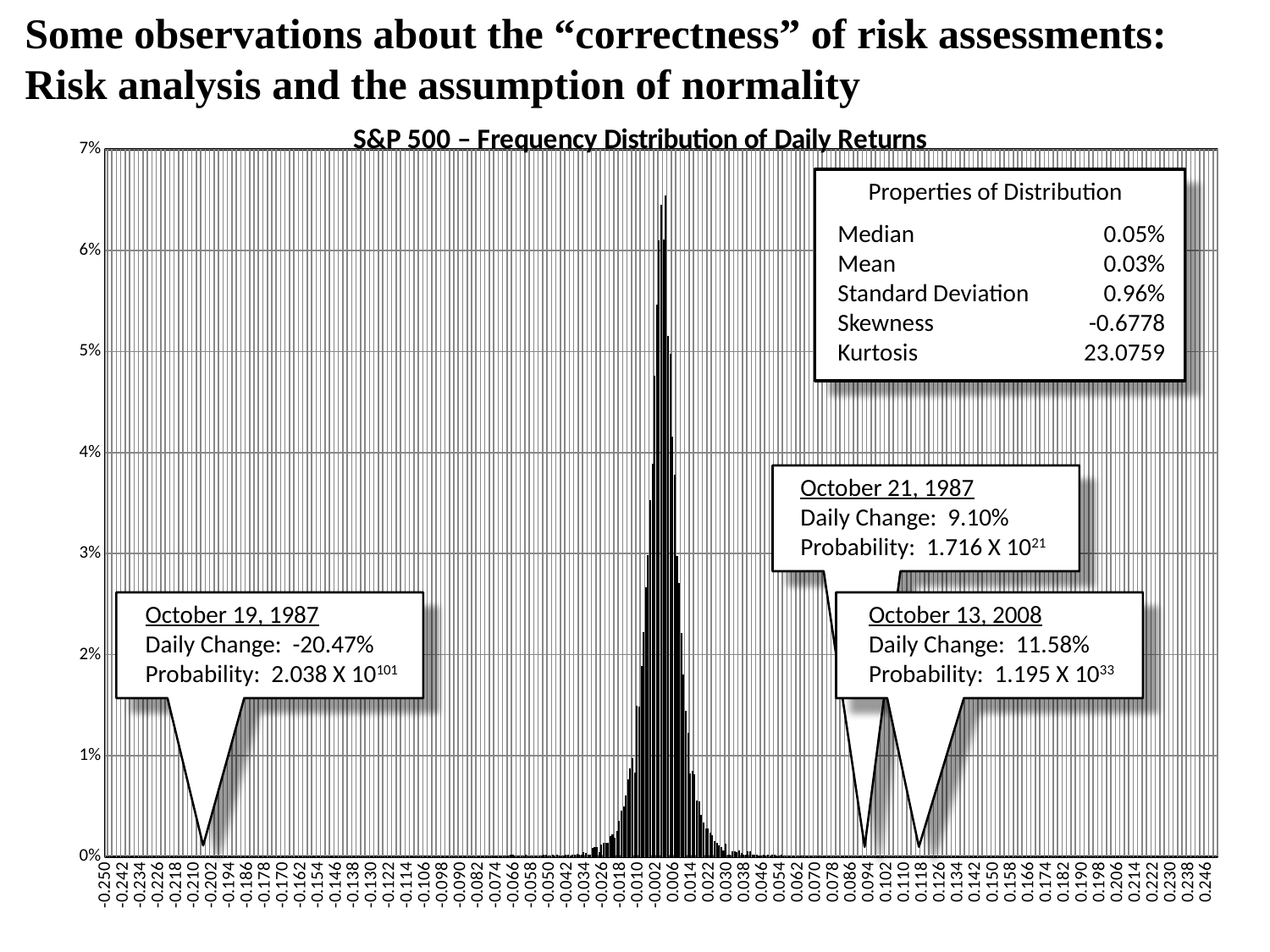

Some observations about the “correctness” of risk assessments:
Risk analysis and the assumption of normality

### Chart: S&P 500 – Frequency Distribution of Daily Returns

| Category |  |
|---|---|
| -0.25 | 0.0 |
| -0.249 | 0.0 |
| -0.248 | 0.0 |
| -0.247 | 0.0 |
| -0.246 | 0.0 |
| -0.245 | 0.0 |
| -0.24399999999999999 | 0.0 |
| -0.24299999999999999 | 0.0 |
| -0.24199999999999999 | 0.0 |
| -0.24099999999999999 | 0.0 |
| -0.24 | 0.0 |
| -0.23899999999999999 | 0.0 |
| -0.23799999999999999 | 0.0 |
| -0.23699999999999999 | 0.0 |
| -0.23599999999999999 | 0.0 |
| -0.23499999999999999 | 0.0 |
| -0.23400000000000001 | 0.0 |
| -0.23300000000000001 | 0.0 |
| -0.23200000000000001 | 0.0 |
| -0.23100000000000001 | 0.0 |
| -0.23 | 0.0 |
| -0.22900000000000001 | 0.0 |
| -0.22800000000000001 | 0.0 |
| -0.22700000000000001 | 0.0 |
| -0.22600000000000001 | 0.0 |
| -0.22500000000000001 | 0.0 |
| -0.224 | 0.0 |
| -0.223 | 0.0 |
| -0.222 | 0.0 |
| -0.221 | 0.0 |
| -0.22 | 0.0 |
| -0.219 | 0.0 |
| -0.218 | 0.0 |
| -0.217 | 0.0 |
| -0.216 | 0.0 |
| -0.215 | 0.0 |
| -0.214 | 0.0 |
| -0.21299999999999999 | 0.0 |
| -0.21199999999999999 | 0.0 |
| -0.21099999999999999 | 0.0 |
| -0.21 | 0.0 |
| -0.20899999999999999 | 0.0 |
| -0.20799999999999999 | 0.0 |
| -0.20699999999999999 | 0.0 |
| -0.20599999999999999 | 0.0 |
| -0.20499999999999999 | 6.668889629876625e-05 |
| -0.20399999999999999 | 0.0 |
| -0.20300000000000001 | 0.0 |
| -0.20200000000000001 | 0.0 |
| -0.20100000000000001 | 0.0 |
| -0.2 | 0.0 |
| -0.19900000000000001 | 0.0 |
| -0.19800000000000001 | 0.0 |
| -0.19700000000000001 | 0.0 |
| -0.19600000000000001 | 0.0 |
| -0.19500000000000001 | 0.0 |
| -0.19400000000000001 | 0.0 |
| -0.193 | 0.0 |
| -0.192 | 0.0 |
| -0.191 | 0.0 |
| -0.19 | 0.0 |
| -0.189 | 0.0 |
| -0.188 | 0.0 |
| -0.187 | 0.0 |
| -0.186 | 0.0 |
| -0.185 | 0.0 |
| -0.184 | 0.0 |
| -0.183 | 0.0 |
| -0.182 | 0.0 |
| -0.18099999999999999 | 0.0 |
| -0.18 | 0.0 |
| -0.17899999999999999 | 0.0 |
| -0.17799999999999999 | 0.0 |
| -0.17699999999999999 | 0.0 |
| -0.17599999999999999 | 0.0 |
| -0.17499999999999999 | 0.0 |
| -0.17399999999999999 | 0.0 |
| -0.17299999999999999 | 0.0 |
| -0.17199999999999999 | 0.0 |
| -0.17100000000000001 | 0.0 |
| -0.17 | 0.0 |
| -0.16900000000000001 | 0.0 |
| -0.16800000000000001 | 0.0 |
| -0.16700000000000001 | 0.0 |
| -0.16600000000000001 | 0.0 |
| -0.16500000000000001 | 0.0 |
| -0.16400000000000001 | 0.0 |
| -0.16300000000000001 | 0.0 |
| -0.16200000000000001 | 0.0 |
| -0.161 | 0.0 |
| -0.16 | 0.0 |
| -0.159 | 0.0 |
| -0.158 | 0.0 |
| -0.157 | 0.0 |
| -0.156 | 0.0 |
| -0.155 | 0.0 |
| -0.154 | 0.0 |
| -0.153 | 0.0 |
| -0.152 | 0.0 |
| -0.151 | 0.0 |
| -0.15 | 0.0 |
| -0.14899999999999999 | 0.0 |
| -0.14799999999999999 | 0.0 |
| -0.14699999999999999 | 0.0 |
| -0.14599999999999999 | 0.0 |
| -0.14499999999999999 | 0.0 |
| -0.14399999999999999 | 0.0 |
| -0.14299999999999999 | 0.0 |
| -0.14199999999999999 | 0.0 |
| -0.14099999999999999 | 0.0 |
| -0.14000000000000001 | 0.0 |
| -0.13900000000000001 | 0.0 |
| -0.13800000000000001 | 0.0 |
| -0.13700000000000001 | 0.0 |
| -0.13600000000000001 | 0.0 |
| -0.13500000000000001 | 0.0 |
| -0.13400000000000001 | 0.0 |
| -0.13300000000000001 | 0.0 |
| -0.13200000000000001 | 0.0 |
| -0.13100000000000001 | 0.0 |
| -0.13 | 0.0 |
| -0.129 | 0.0 |
| -0.128 | 0.0 |
| -0.127 | 0.0 |
| -0.126 | 0.0 |
| -0.125 | 0.0 |
| -0.124 | 0.0 |
| -0.123 | 0.0 |
| -0.122 | 0.0 |
| -0.121 | 0.0 |
| -0.12 | 0.0 |
| -0.11899999999999999 | 0.0 |
| -0.11799999999999999 | 0.0 |
| -0.11700000000000001 | 0.0 |
| -0.11600000000000001 | 0.0 |
| -0.115 | 0.0 |
| -0.114 | 0.0 |
| -0.113 | 0.0 |
| -0.112 | 0.0 |
| -0.111 | 0.0 |
| -0.11 | 0.0 |
| -0.109 | 0.0 |
| -0.108 | 0.0 |
| -0.107 | 0.0 |
| -0.106 | 0.0 |
| -0.105 | 0.0 |
| -0.104 | 0.0 |
| -0.10299999999999999 | 0.0 |
| -0.10199999999999999 | 0.0 |
| -0.10100000000000001 | 0.0 |
| -0.1 | 0.0 |
| -9.9000000000000005E-2 | 0.0 |
| -9.8000000000000004E-2 | 0.0 |
| -9.7000000000000003E-2 | 0.0 |
| -9.6000000000000002E-2 | 0.0 |
| -9.5000000000000001E-2 | 0.0 |
| -9.4E-2 | 0.0 |
| -9.2999999999999999E-2 | 0.0 |
| -9.1999999999999998E-2 | 0.0 |
| -9.0999999999999998E-2 | 0.0 |
| -0.09 | 6.668889629876625e-05 |
| -8.8999999999999996E-2 | 6.668889629876625e-05 |
| -8.7999999999999995E-2 | 6.668889629876625e-05 |
| -8.6999999999999994E-2 | 0.0 |
| -8.5999999999999993E-2 | 0.0 |
| -8.5000000000000006E-2 | 0.0 |
| -8.4000000000000005E-2 | 0.0 |
| -8.3000000000000004E-2 | 6.668889629876625e-05 |
| -8.2000000000000003E-2 | 0.0 |
| -8.1000000000000003E-2 | 0.0 |
| -0.08 | 0.0 |
| -7.9000000000000001E-2 | 0.0 |
| -7.8E-2 | 0.0 |
| -7.6999999999999999E-2 | 0.0 |
| -7.5999999999999998E-2 | 6.668889629876625e-05 |
| -7.4999999999999997E-2 | 0.0 |
| -7.3999999999999996E-2 | 0.0 |
| -7.2999999999999995E-2 | 0.0 |
| -7.1999999999999995E-2 | 0.0 |
| -7.0999999999999994E-2 | 0.0 |
| -7.0000000000000007E-2 | 0.0 |
| -6.9000000000000006E-2 | 6.668889629876625e-05 |
| -6.8000000000000005E-2 | 0.0001333777925975325 |
| -6.7000000000000004E-2 | 0.0001333777925975325 |
| -6.6000000000000003E-2 | 6.668889629876625e-05 |
| -6.5000000000000002E-2 | 0.0 |
| -6.4000000000000001E-2 | 0.0 |
| -6.3E-2 | 0.0 |
| -6.2E-2 | 0.0 |
| -6.0999999999999999E-2 | 0.00020006668889629878 |
| -0.06 | 0.0 |
| -5.8999999999999997E-2 | 0.0 |
| -5.8000000000000003E-2 | 6.668889629876625e-05 |
| -5.7000000000000002E-2 | 6.668889629876625e-05 |
| -5.6000000000000001E-2 | 0.0 |
| -5.5E-2 | 0.0 |
| -5.3999999999999999E-2 | 6.668889629876625e-05 |
| -5.2999999999999999E-2 | 0.0001333777925975325 |
| -5.1999999999999998E-2 | 0.0001333777925975325 |
| -5.0999999999999997E-2 | 0.0 |
| -0.05 | 6.668889629876625e-05 |
| -4.9000000000000002E-2 | 0.0001333777925975325 |
| -4.8000000000000001E-2 | 6.668889629876625e-05 |
| -4.7E-2 | 0.00020006668889629878 |
| -4.5999999999999999E-2 | 6.668889629876625e-05 |
| -4.4999999999999998E-2 | 0.0 |
| -4.3999999999999997E-2 | 6.668889629876625e-05 |
| -4.2999999999999997E-2 | 0.00020006668889629878 |
| -4.2000000000000003E-2 | 0.00020006668889629878 |
| -4.1000000000000002E-2 | 0.0 |
| -0.04 | 0.0001333777925975325 |
| -3.9E-2 | 0.0001333777925975325 |
| -3.7999999999999999E-2 | 0.000266755585195065 |
| -3.6999999999999998E-2 | 0.00020006668889629878 |
| -3.5999999999999997E-2 | 0.00020006668889629878 |
| -3.5000000000000003E-2 | 0.00040013337779259755 |
| -3.4000000000000002E-2 | 0.00033344448149383126 |
| -3.3000000000000002E-2 | 0.00020006668889629878 |
| -3.2000000000000001E-2 | 0.00020006668889629878 |
| -3.1E-2 | 0.0008002667555851951 |
| -0.03 | 0.0009336445481827276 |
| -2.9000000000000001E-2 | 0.0009336445481827276 |
| -2.8000000000000001E-2 | 0.00040013337779259755 |
| -2.7E-2 | 0.0012004001333777927 |
| -2.5999999999999999E-2 | 0.001333777925975325 |
| -2.5000000000000001E-2 | 0.001333777925975325 |
| -2.4E-2 | 0.001333777925975325 |
| -2.3E-2 | 0.0020006668889629878 |
| -2.1999999999999999E-2 | 0.0022007335778592863 |
| -2.1000000000000001E-2 | 0.0018672890963654552 |
| -0.02 | 0.0025341780593531177 |
| -1.9E-2 | 0.003467822607535845 |
| -1.7999999999999999E-2 | 0.004534844948316105 |
| -1.7000000000000001E-2 | 0.004934978326108703 |
| -1.6E-2 | 0.006002000666888963 |
| -1.4999999999999999E-2 | 0.007602534178059353 |
| -1.4E-2 | 0.008736245415138379 |
| -1.2999999999999999E-2 | 0.009736578859619873 |
| -1.2E-2 | 0.008269423141047016 |
| -1.0999999999999999E-2 | 0.014871623874624875 |
| -0.01 | 0.014804934978326108 |
| -8.9999999999999993E-3 | 0.018806268756252083 |
| -8.0000000000000002E-3 | 0.022140713571190396 |
| -7.0000000000000001E-3 | 0.026608869623207736 |
| -6.0000000000000001E-3 | 0.029809936645548516 |
| -5.0000000000000001E-3 | 0.03527842614204735 |
| -4.0000000000000001E-3 | 0.03881293764588196 |
| -3.0000000000000001E-3 | 0.04754918306102034 |
| -2E-3 | 0.05461820606868956 |
| -1E-3 | 0.06095365121707236 |
| 0 | 0.06448816272090697 |
| 1E-3 | 0.061020340113371124 |
| 2E-3 | 0.0654218072690897 |
| 3.0000000000000001E-3 | 0.051483827942647546 |
| 4.0000000000000001E-3 | 0.04974991663887963 |
| 5.0000000000000001E-3 | 0.041547182394131375 |
| 6.0000000000000001E-3 | 0.0377459153051017 |
| 7.0000000000000001E-3 | 0.029676558852950983 |
| 8.0000000000000002E-3 | 0.0270756918972991 |
| 8.9999999999999993E-3 | 0.02207402467489163 |
| 0.01 | 0.01800600200066689 |
| 1.0999999999999999E-2 | 0.014404801600533512 |
| 1.2E-2 | 0.012204068022674226 |
| 1.2999999999999999E-2 | 0.00820273424474825 |
| 1.4E-2 | 0.008469489829943314 |
| 1.4999999999999999E-2 | 0.008136045348449483 |
| 1.6E-2 | 0.005535178392797599 |
| 1.7000000000000001E-2 | 0.005401800600200067 |
| 1.7999999999999999E-2 | 0.004068022674224741 |
| 1.9E-2 | 0.003334444814938313 |
| 0.02 | 0.0027342447482494167 |
| 2.1000000000000001E-2 | 0.0027342447482494167 |
| 2.1999999999999999E-2 | 0.002334111370456819 |
| 2.3E-2 | 0.002067355785261754 |
| 2.4E-2 | 0.0015338446148716238 |
| 2.5000000000000001E-2 | 0.001333777925975325 |
| 2.5999999999999999E-2 | 0.00106702234078026 |
| 2.7E-2 | 0.0009336445481827276 |
| 2.8000000000000001E-2 | 0.0006002000666888963 |
| 2.9000000000000001E-2 | 0.0012670890296765588 |
| 0.03 | 0.00020006668889629878 |
| 3.1E-2 | 0.00020006668889629878 |
| 3.2000000000000001E-2 | 0.00053351117039013 |
| 3.3000000000000002E-2 | 0.0004668222740913638 |
| 3.4000000000000002E-2 | 0.00040013337779259755 |
| 3.5000000000000003E-2 | 0.0006002000666888963 |
| 3.5999999999999997E-2 | 0.00033344448149383126 |
| 3.6999999999999998E-2 | 0.00020006668889629878 |
| 3.7999999999999999E-2 | 0.00020006668889629878 |
| 3.9E-2 | 0.0004668222740913638 |
| 0.04 | 0.0004668222740913638 |
| 4.1000000000000002E-2 | 0.00020006668889629878 |
| 4.2000000000000003E-2 | 0.00020006668889629878 |
| 4.2999999999999997E-2 | 0.00020006668889629878 |
| 4.3999999999999997E-2 | 6.668889629876625e-05 |
| 4.4999999999999998E-2 | 6.668889629876625e-05 |
| 4.5999999999999999E-2 | 0.0001333777925975325 |
| 4.7E-2 | 6.668889629876625e-05 |
| 4.8000000000000001E-2 | 0.00020006668889629878 |
| 4.9000000000000002E-2 | 6.668889629876625e-05 |
| 0.05 | 0.0001333777925975325 |
| 5.0999999999999997E-2 | 0.00020006668889629878 |
| 5.1999999999999998E-2 | 0.0 |
| 5.2999999999999999E-2 | 6.668889629876625e-05 |
| 5.3999999999999999E-2 | 0.0001333777925975325 |
| 5.5E-2 | 0.0 |
| 5.6000000000000001E-2 | 0.0 |
| 5.7000000000000002E-2 | 6.668889629876625e-05 |
| 5.8000000000000003E-2 | 0.0 |
| 5.8999999999999997E-2 | 0.0 |
| 0.06 | 0.0 |
| 6.0999999999999999E-2 | 0.0 |
| 6.2E-2 | 0.0 |
| 6.3E-2 | 6.668889629876625e-05 |
| 6.4000000000000001E-2 | 6.668889629876625e-05 |
| 6.5000000000000002E-2 | 6.668889629876625e-05 |
| 6.6000000000000003E-2 | 0.0 |
| 6.7000000000000004E-2 | 0.0 |
| 6.8000000000000005E-2 | 0.0 |
| 6.9000000000000006E-2 | 6.668889629876625e-05 |
| 7.0000000000000007E-2 | 0.0 |
| 7.0999999999999994E-2 | 6.668889629876625e-05 |
| 7.1999999999999995E-2 | 0.0 |
| 7.2999999999999995E-2 | 0.0 |
| 7.3999999999999996E-2 | 0.0 |
| 7.4999999999999997E-2 | 0.0 |
| 7.5999999999999998E-2 | 0.0 |
| 7.6999999999999999E-2 | 0.0 |
| 7.8E-2 | 0.0 |
| 7.9000000000000001E-2 | 0.0 |
| 0.08 | 0.0 |
| 8.1000000000000003E-2 | 0.0 |
| 8.2000000000000003E-2 | 0.0 |
| 8.3000000000000004E-2 | 0.0 |
| 8.4000000000000005E-2 | 0.0 |
| 8.5000000000000006E-2 | 0.0 |
| 8.5999999999999993E-2 | 0.0 |
| 8.6999999999999994E-2 | 0.0 |
| 8.7999999999999995E-2 | 0.0 |
| 8.8999999999999996E-2 | 0.0 |
| 0.09 | 0.0 |
| 9.0999999999999998E-2 | 6.668889629876625e-05 |
| 9.1999999999999998E-2 | 0.0 |
| 9.2999999999999999E-2 | 0.0 |
| 9.4E-2 | 0.0 |
| 9.5000000000000001E-2 | 0.0 |
| 9.6000000000000002E-2 | 0.0 |
| 9.7000000000000003E-2 | 0.0 |
| 9.8000000000000004E-2 | 0.0 |
| 9.9000000000000005E-2 | 0.0 |
| 0.1 | 0.0 |
| 0.10100000000000001 | 0.0 |
| 0.10199999999999999 | 0.0 |
| 0.10299999999999999 | 0.0 |
| 0.104 | 0.0 |
| 0.105 | 0.0 |
| 0.106 | 0.0 |
| 0.107 | 0.0 |
| 0.108 | 6.668889629876625e-05 |
| 0.109 | 0.0 |
| 0.11 | 0.0 |
| 0.111 | 0.0 |
| 0.112 | 0.0 |
| 0.113 | 0.0 |
| 0.114 | 0.0 |
| 0.115 | 0.0 |
| 0.11600000000000001 | 6.668889629876625e-05 |
| 0.11700000000000001 | 0.0 |
| 0.11799999999999999 | 0.0 |
| 0.11899999999999999 | 0.0 |
| 0.12 | 0.0 |
| 0.121 | 0.0 |
| 0.122 | 0.0 |
| 0.123 | 0.0 |
| 0.124 | 0.0 |
| 0.125 | 0.0 |
| 0.126 | 0.0 |
| 0.127 | 0.0 |
| 0.128 | 0.0 |
| 0.129 | 0.0 |
| 0.13 | 0.0 |
| 0.13100000000000001 | 0.0 |
| 0.13200000000000001 | 0.0 |
| 0.13300000000000001 | 0.0 |
| 0.13400000000000001 | 0.0 |
| 0.13500000000000001 | 0.0 |
| 0.13600000000000001 | 0.0 |
| 0.13700000000000001 | 0.0 |
| 0.13800000000000001 | 0.0 |
| 0.13900000000000001 | 0.0 |
| 0.14000000000000001 | 0.0 |
| 0.14099999999999999 | 0.0 |
| 0.14199999999999999 | 0.0 |
| 0.14299999999999999 | 0.0 |
| 0.14399999999999999 | 0.0 |
| 0.14499999999999999 | 0.0 |
| 0.14599999999999999 | 0.0 |
| 0.14699999999999999 | 0.0 |
| 0.14799999999999999 | 0.0 |
| 0.14899999999999999 | 0.0 |
| 0.15 | 0.0 |
| 0.151 | 0.0 |
| 0.152 | 0.0 |
| 0.153 | 0.0 |
| 0.154 | 0.0 |
| 0.155 | 0.0 |
| 0.156 | 0.0 |
| 0.157 | 0.0 |
| 0.158 | 0.0 |
| 0.159 | 0.0 |
| 0.16 | 0.0 |
| 0.161 | 0.0 |
| 0.16200000000000001 | 0.0 |
| 0.16300000000000001 | 0.0 |
| 0.16400000000000001 | 0.0 |
| 0.16500000000000001 | 0.0 |
| 0.16600000000000001 | 0.0 |
| 0.16700000000000001 | 0.0 |
| 0.16800000000000001 | 0.0 |
| 0.16900000000000001 | 0.0 |
| 0.17 | 0.0 |
| 0.17100000000000001 | 0.0 |
| 0.17199999999999999 | 0.0 |
| 0.17299999999999999 | 0.0 |
| 0.17399999999999999 | 0.0 |
| 0.17499999999999999 | 0.0 |
| 0.17599999999999999 | 0.0 |
| 0.17699999999999999 | 0.0 |
| 0.17799999999999999 | 0.0 |
| 0.17899999999999999 | 0.0 |
| 0.18 | 0.0 |
| 0.18099999999999999 | 0.0 |
| 0.182 | 0.0 |
| 0.183 | 0.0 |
| 0.184 | 0.0 |
| 0.185 | 0.0 |
| 0.186 | 0.0 |
| 0.187 | 0.0 |
| 0.188 | 0.0 |
| 0.189 | 0.0 |
| 0.19 | 0.0 |
| 0.191 | 0.0 |
| 0.192 | 0.0 |
| 0.193 | 0.0 |
| 0.19400000000000001 | 0.0 |
| 0.19500000000000001 | 0.0 |
| 0.19600000000000001 | 0.0 |
| 0.19700000000000001 | 0.0 |
| 0.19800000000000001 | 0.0 |
| 0.19900000000000001 | 0.0 |
| 0.2 | 0.0 |
| 0.20100000000000001 | 0.0 |
| 0.20200000000000001 | 0.0 |
| 0.20300000000000001 | 0.0 |
| 0.20399999999999999 | 0.0 |
| 0.20499999999999999 | 0.0 |
| 0.20599999999999999 | 0.0 |
| 0.20699999999999999 | 0.0 |
| 0.20799999999999999 | 0.0 |
| 0.20899999999999999 | 0.0 |
| 0.21 | 0.0 |
| 0.21099999999999999 | 0.0 |
| 0.21199999999999999 | 0.0 |
| 0.21299999999999999 | 0.0 |
| 0.214 | 0.0 |
| 0.215 | 0.0 |
| 0.216 | 0.0 |
| 0.217 | 0.0 |
| 0.218 | 0.0 |
| 0.219 | 0.0 |
| 0.22 | 0.0 |
| 0.221 | 0.0 |
| 0.222 | 0.0 |
| 0.223 | 0.0 |
| 0.224 | 0.0 |
| 0.22500000000000001 | 0.0 |
| 0.22600000000000001 | 0.0 |
| 0.22700000000000001 | 0.0 |
| 0.22800000000000001 | 0.0 |
| 0.22900000000000001 | 0.0 |
| 0.23 | 0.0 |
| 0.23100000000000001 | 0.0 |
| 0.23200000000000001 | 0.0 |
| 0.23300000000000001 | 0.0 |
| 0.23400000000000001 | 0.0 |
| 0.23499999999999999 | 0.0 |
| 0.23599999999999999 | 0.0 |
| 0.23699999999999999 | 0.0 |
| 0.23799999999999999 | 0.0 |
| 0.23899999999999999 | 0.0 |
| 0.24 | 0.0 |
| 0.24099999999999999 | 0.0 |
| 0.24199999999999999 | 0.0 |
| 0.24299999999999999 | 0.0 |
| 0.24399999999999999 | 0.0 |
| 0.245 | 0.0 |
| 0.246 | 0.0 |
| 0.247 | 0.0 |
| 0.248 | 0.0 |
| 0.249 | 0.0 |
| 0.25 | 0.0 |
Properties of Distribution
Median
Mean
Standard Deviation
Skewness
Kurtosis
0.05%
0.03%
0.96%
-0.6778
23.0759

October 21, 1987
Daily Change:  9.10%
Probability:  1.716 X 1021

October 19, 1987
Daily Change:  -20.47%
Probability:  2.038 X 10101

October 13, 2008
Daily Change:  11.58%
Probability:  1.195 X 1033